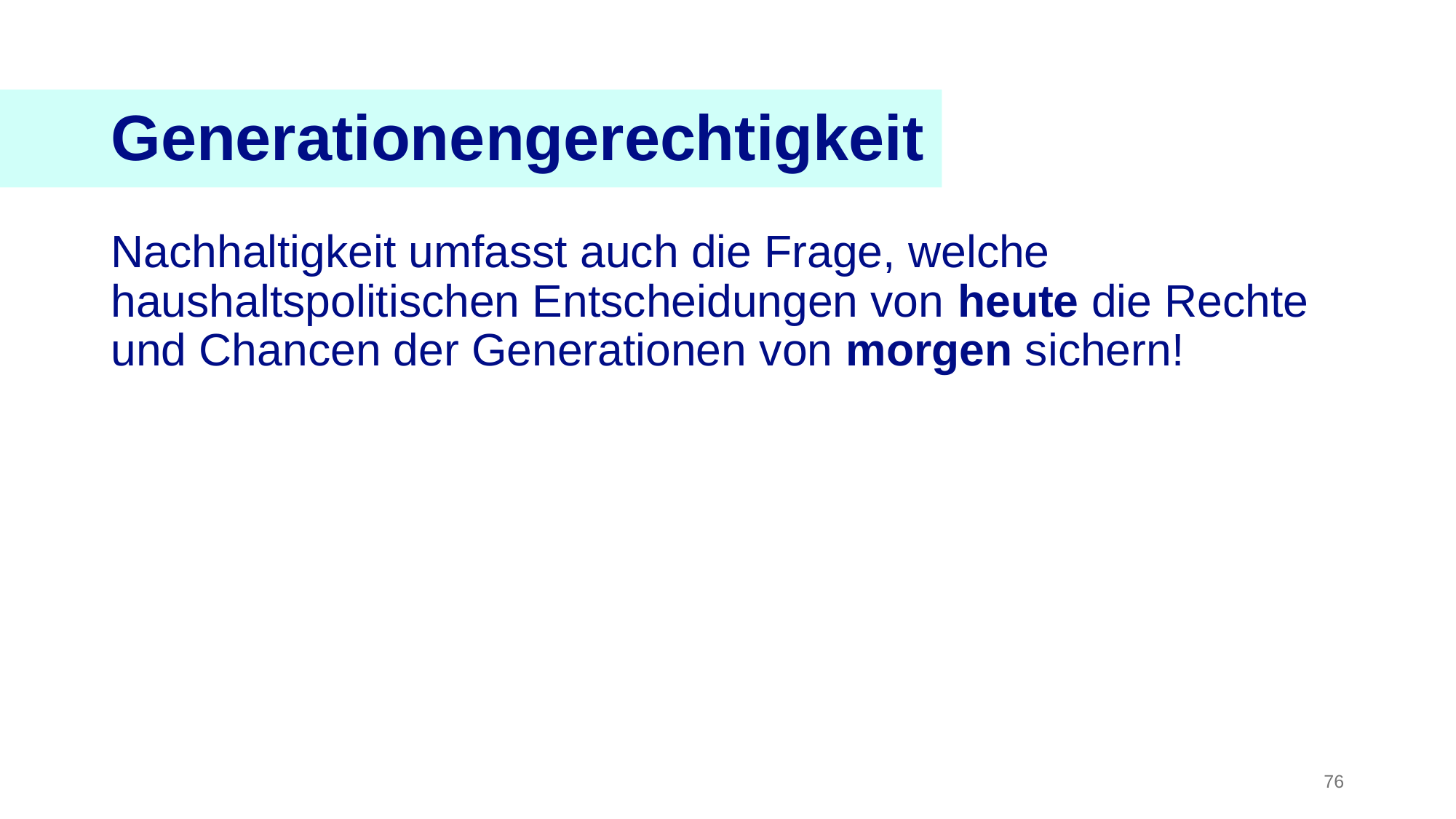

Generationengerechtigkeit
Nachhaltigkeit umfasst auch die Frage, welche haushaltspolitischen Entscheidungen von heute die Rechte und Chancen der Generationen von morgen sichern!